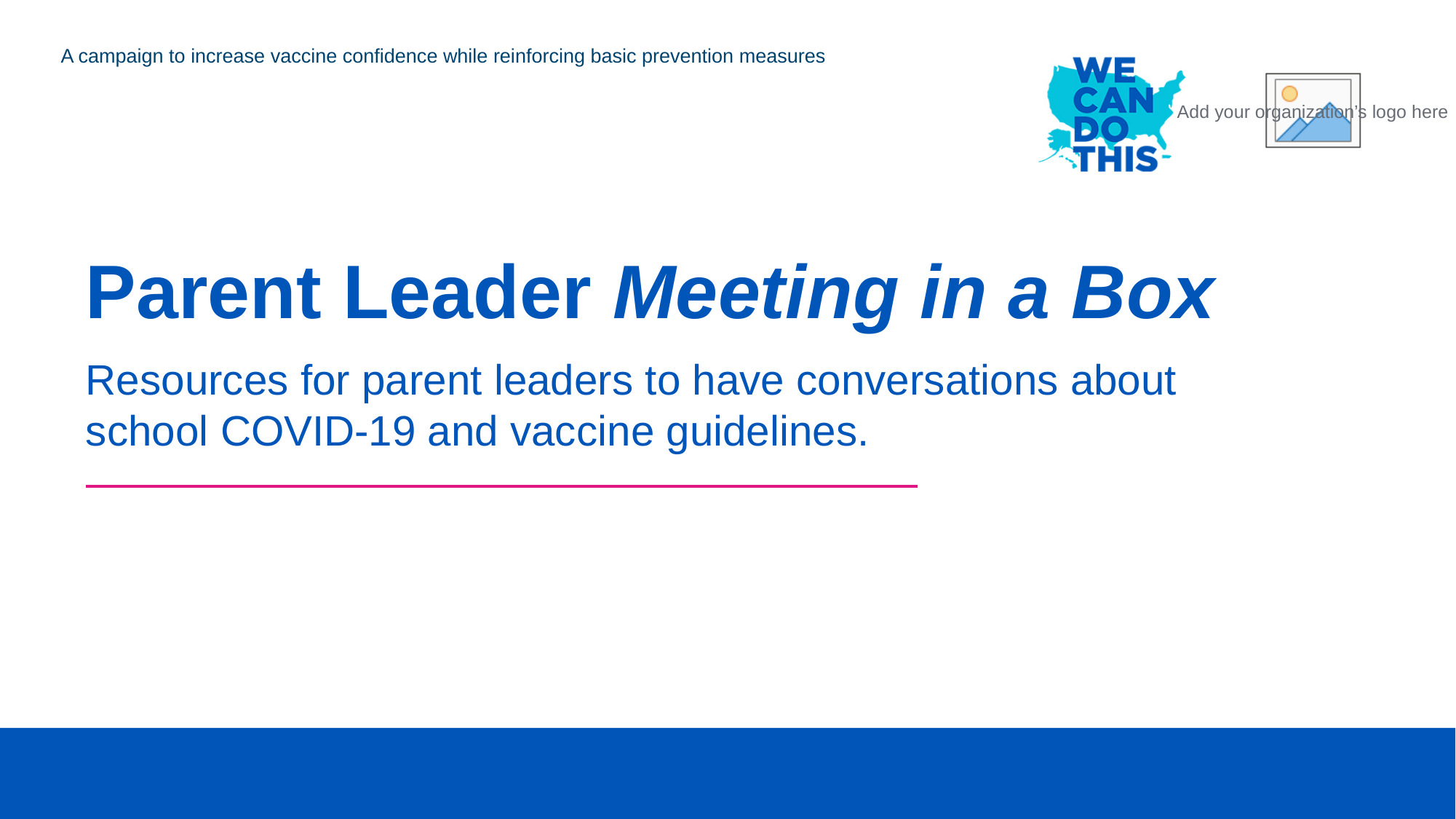

# Parent Leader Meeting in a Box
Resources for parent leaders to have conversations about
school COVID-19 and vaccine guidelines.